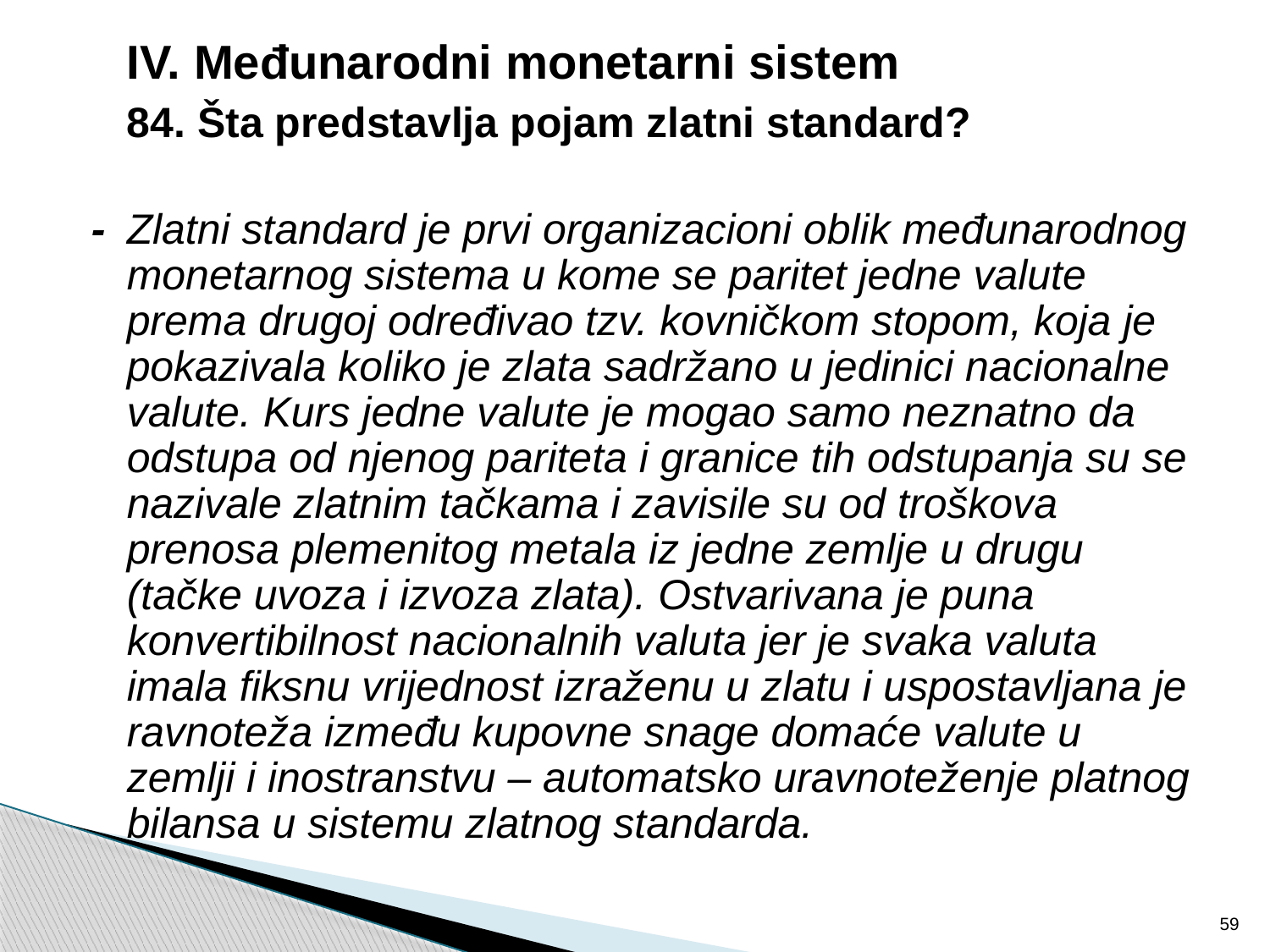

IV. Međunarodni monetarni sistem
	84. Šta predstavlja pojam zlatni standard?

- 	Zlatni standard je prvi organizacioni oblik međunarodnog monetarnog sistema u kome se paritet jedne valute prema drugoj određivao tzv. kovničkom stopom, koja je pokazivala koliko je zlata sadržano u jedinici nacionalne valute. Kurs jedne valute je mogao samo neznatno da odstupa od njenog pariteta i granice tih odstupanja su se nazivale zlatnim tačkama i zavisile su od troškova prenosa plemenitog metala iz jedne zemlje u drugu (tačke uvoza i izvoza zlata). Ostvarivana je puna konvertibilnost nacionalnih valuta jer je svaka valuta imala fiksnu vrijednost izraženu u zlatu i uspostavljana je ravnoteža između kupovne snage domaće valute u zemlji i inostranstvu – automatsko uravnoteženje platnog bilansa u sistemu zlatnog standarda.
59